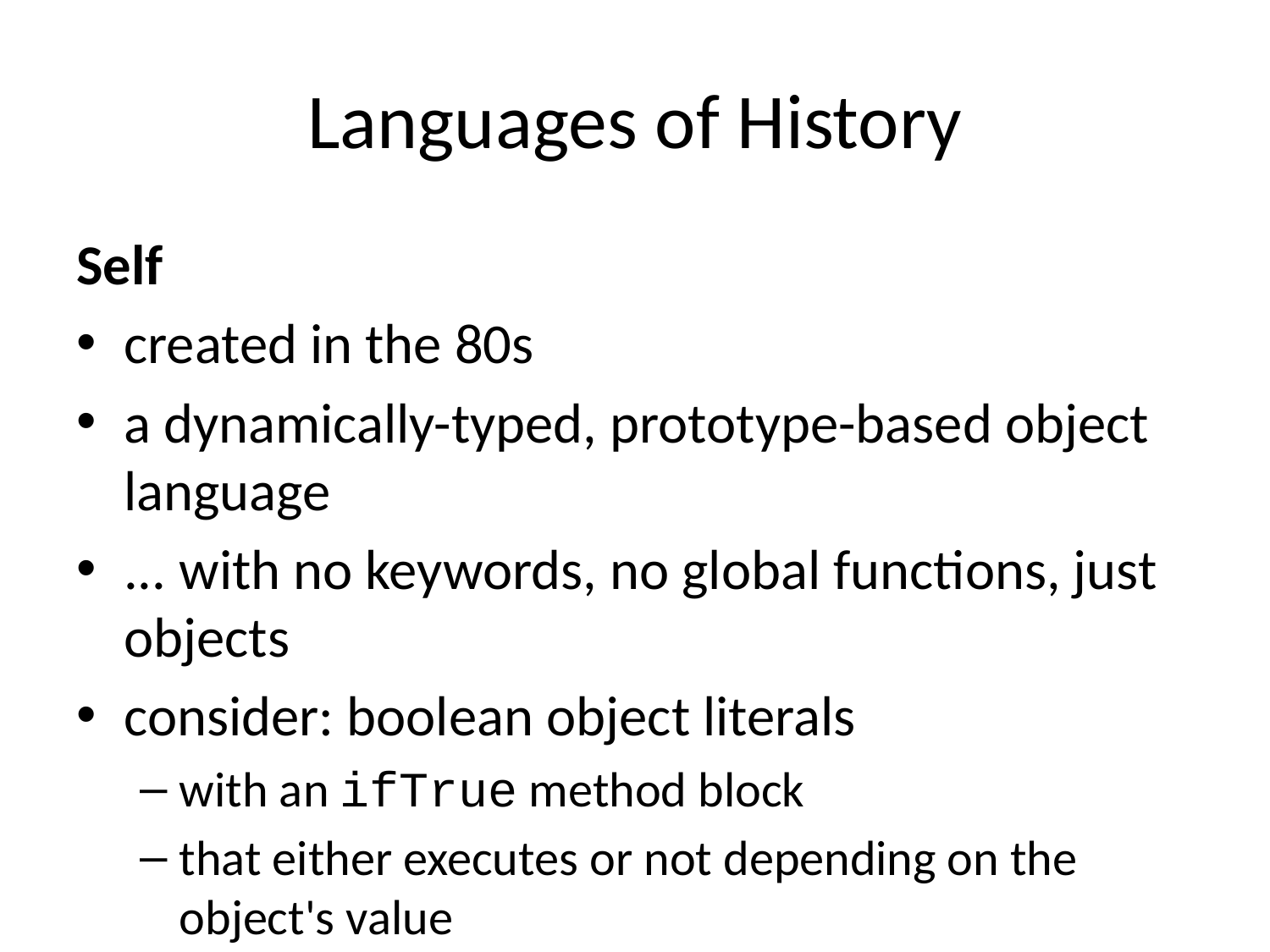

# Languages of History
Self
created in the 80s
a dynamically-typed, prototype-based object language
... with no keywords, no global functions, just objects
consider: boolean object literals
with an ifTrue method block
that either executes or not depending on the object's value